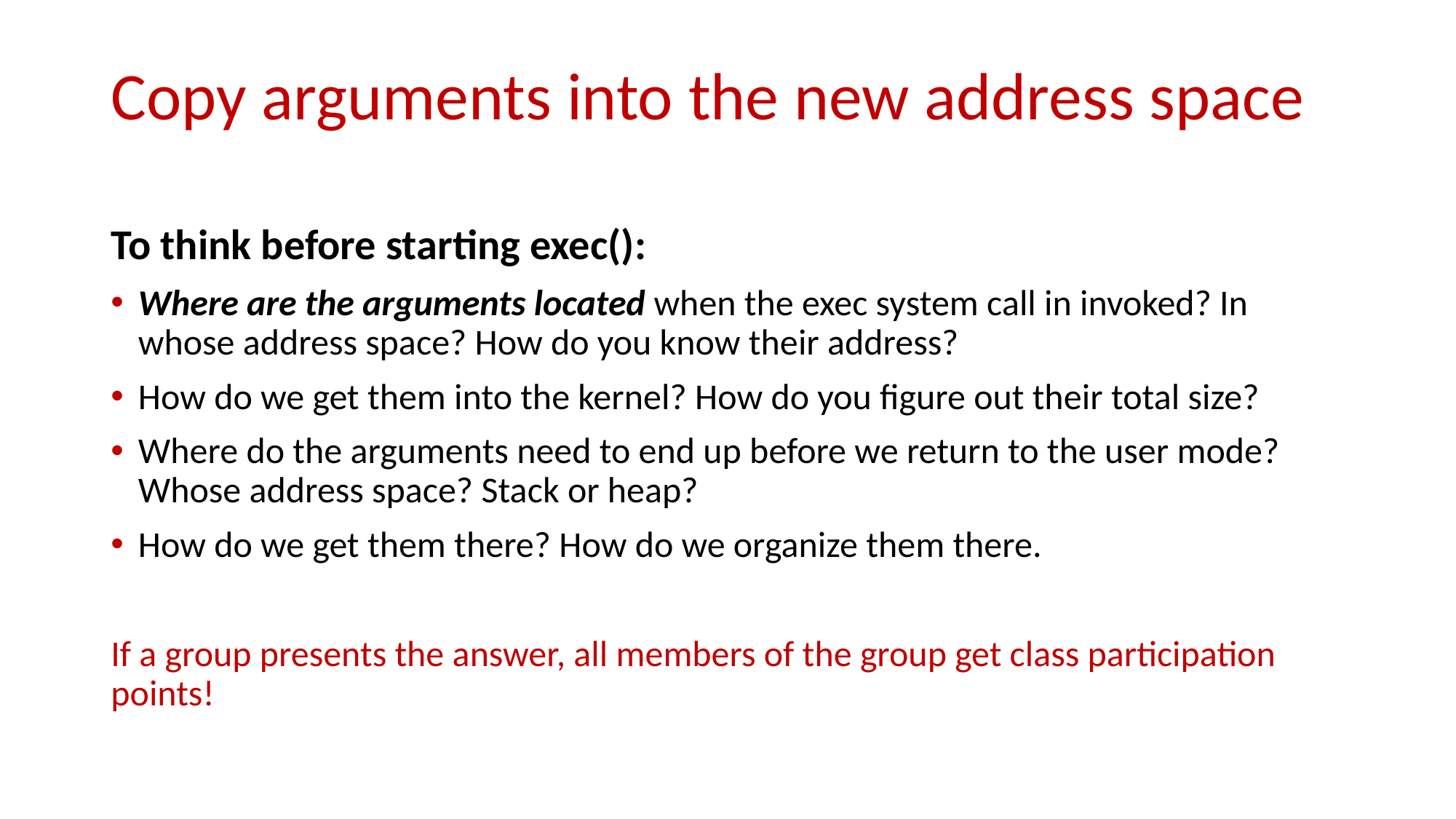

# Copy arguments into the new address space
To think before starting exec():
Where are the arguments located when the exec system call in invoked? In whose address space? How do you know their address?
How do we get them into the kernel? How do you figure out their total size?
Where do the arguments need to end up before we return to the user mode? Whose address space? Stack or heap?
How do we get them there? How do we organize them there.

If a group presents the answer, all members of the group get class participation points!